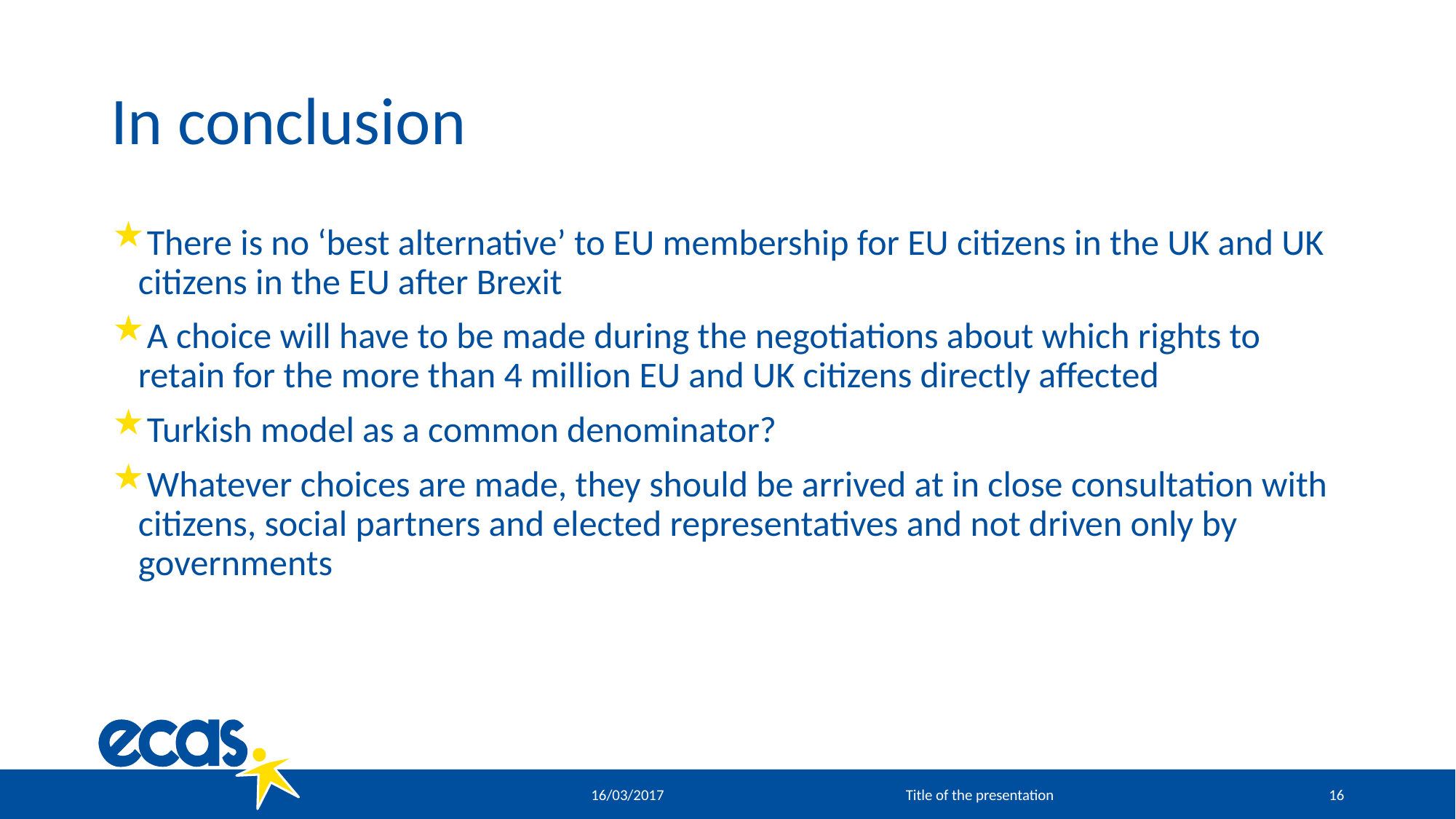

# In conclusion
There is no ‘best alternative’ to EU membership for EU citizens in the UK and UK citizens in the EU after Brexit
A choice will have to be made during the negotiations about which rights to retain for the more than 4 million EU and UK citizens directly affected
Turkish model as a common denominator?
Whatever choices are made, they should be arrived at in close consultation with citizens, social partners and elected representatives and not driven only by governments
16/03/2017
Title of the presentation
16